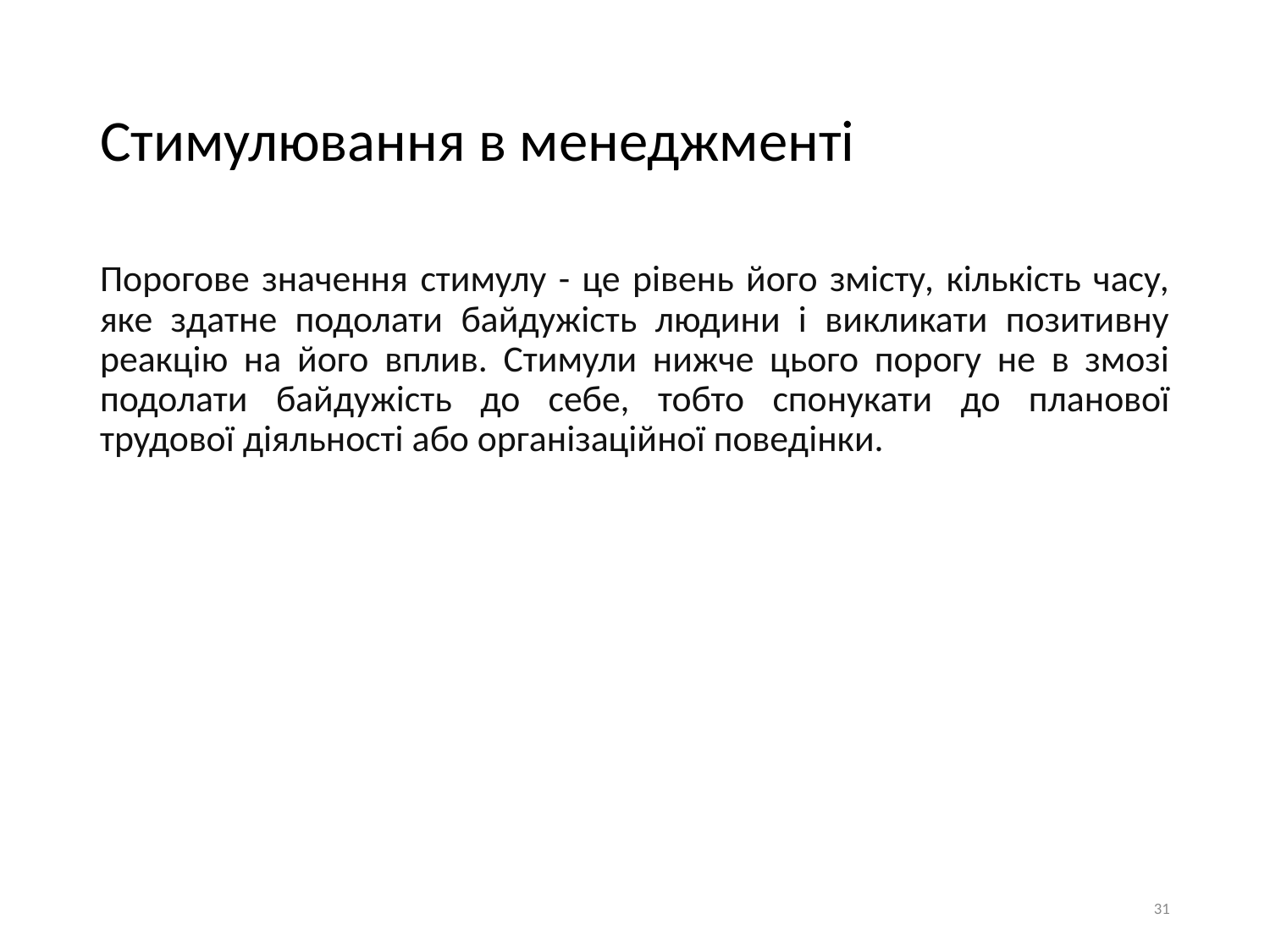

# Стимулювання в менеджменті
Порогове значення стимулу - це рівень його змісту, кількість часу, яке здатне подолати байдужість людини і викликати позитивну реакцію на його вплив. Стимули нижче цього порогу не в змозі подолати байдужість до себе, тобто спонукати до планової трудової діяльності або організаційної поведінки.
31